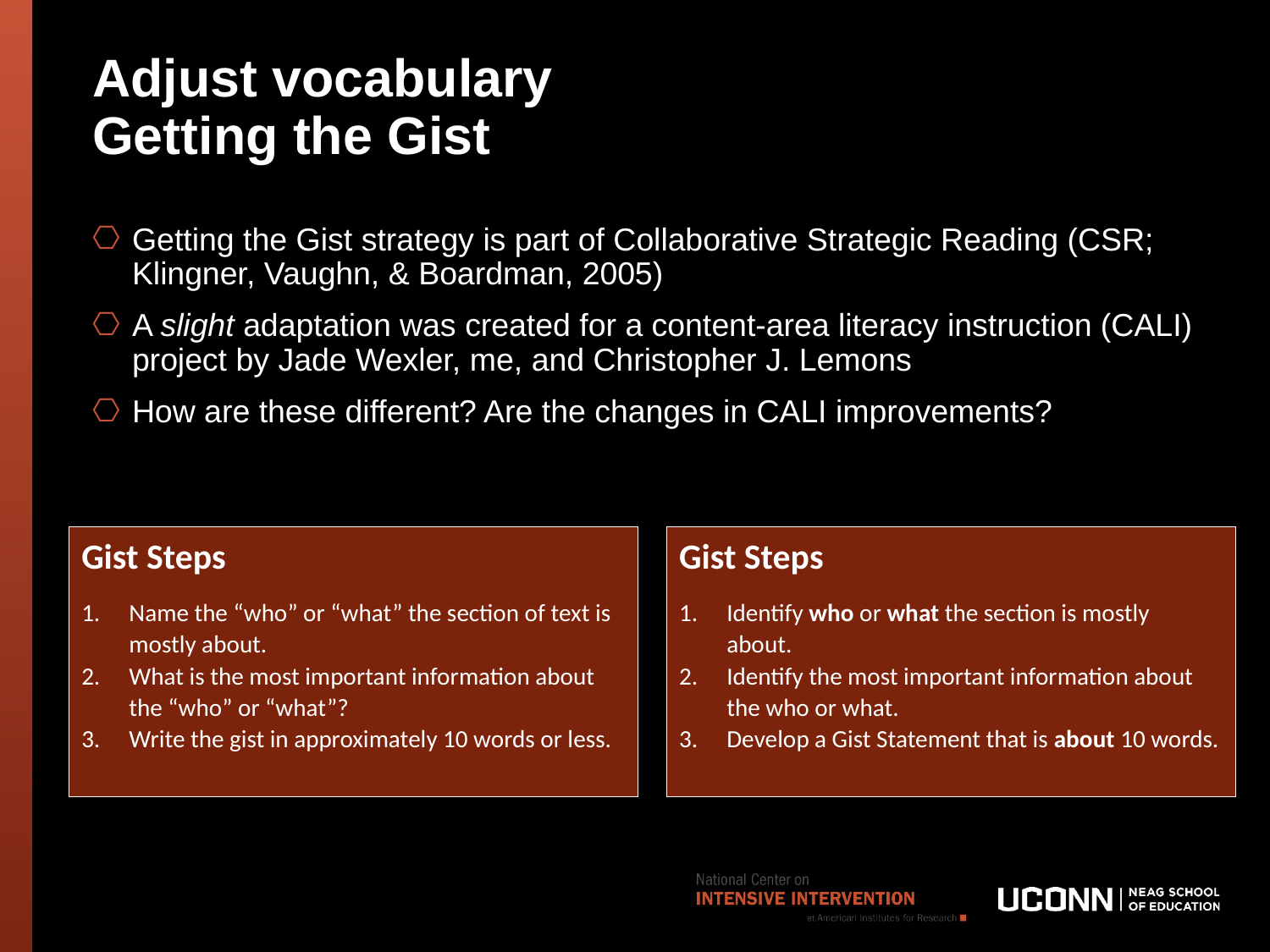

# Adjust vocabulary Getting the Gist
Getting the Gist strategy is part of Collaborative Strategic Reading (CSR; Klingner, Vaughn, & Boardman, 2005)
A slight adaptation was created for a content-area literacy instruction (CALI) project by Jade Wexler, me, and Christopher J. Lemons
How are these different? Are the changes in CALI improvements?

CALI version
CSR version
Gist Steps

Name the “who” or “what” the section of text is mostly about.
What is the most important information about the “who” or “what”?
Write the gist in approximately 10 words or less.

Gist Steps

Identify who or what the section is mostly about.
Identify the most important information about the who or what.
Develop a Gist Statement that is about 10 words.